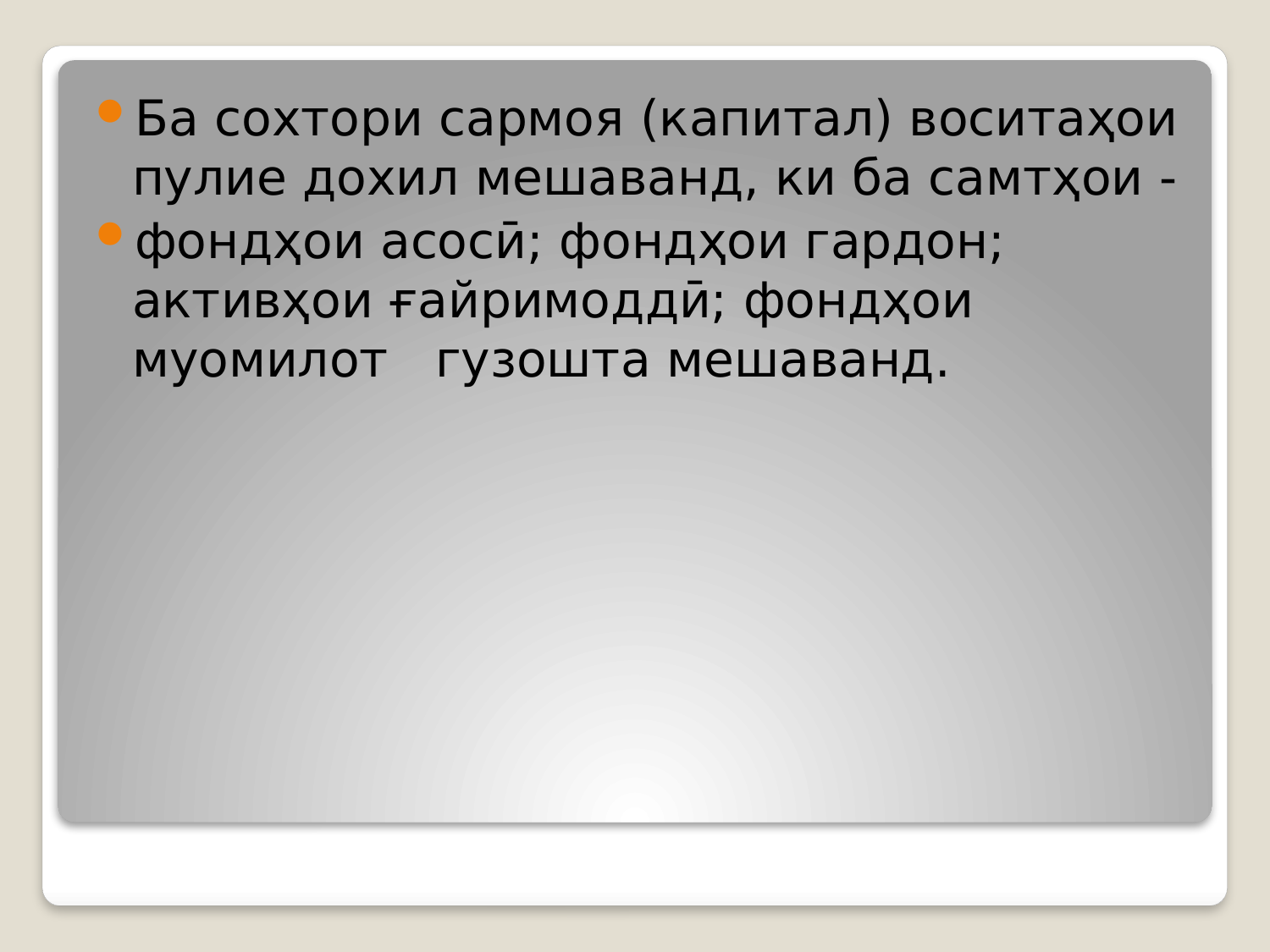

Ба сохтори сармоя (капитал) воситаҳои пулие дохил мешаванд, ки ба самтҳои -
фондҳои асосӣ; фондҳои гардон; активҳои ғайримоддӣ; фондҳои муомилот   гузошта мешаванд.
#